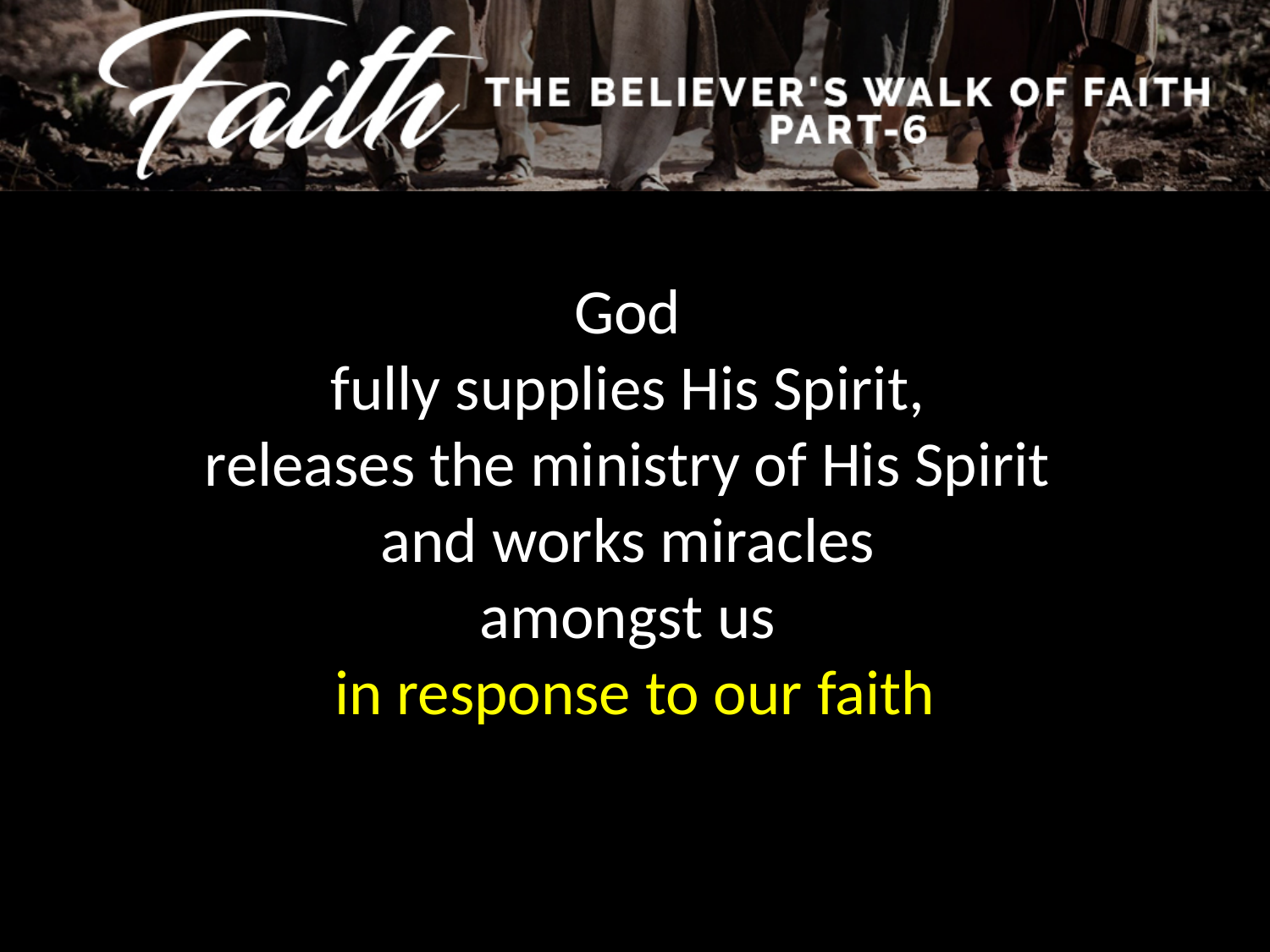

God
fully supplies His Spirit,
releases the ministry of His Spirit
and works miracles
amongst us
in response to our faith